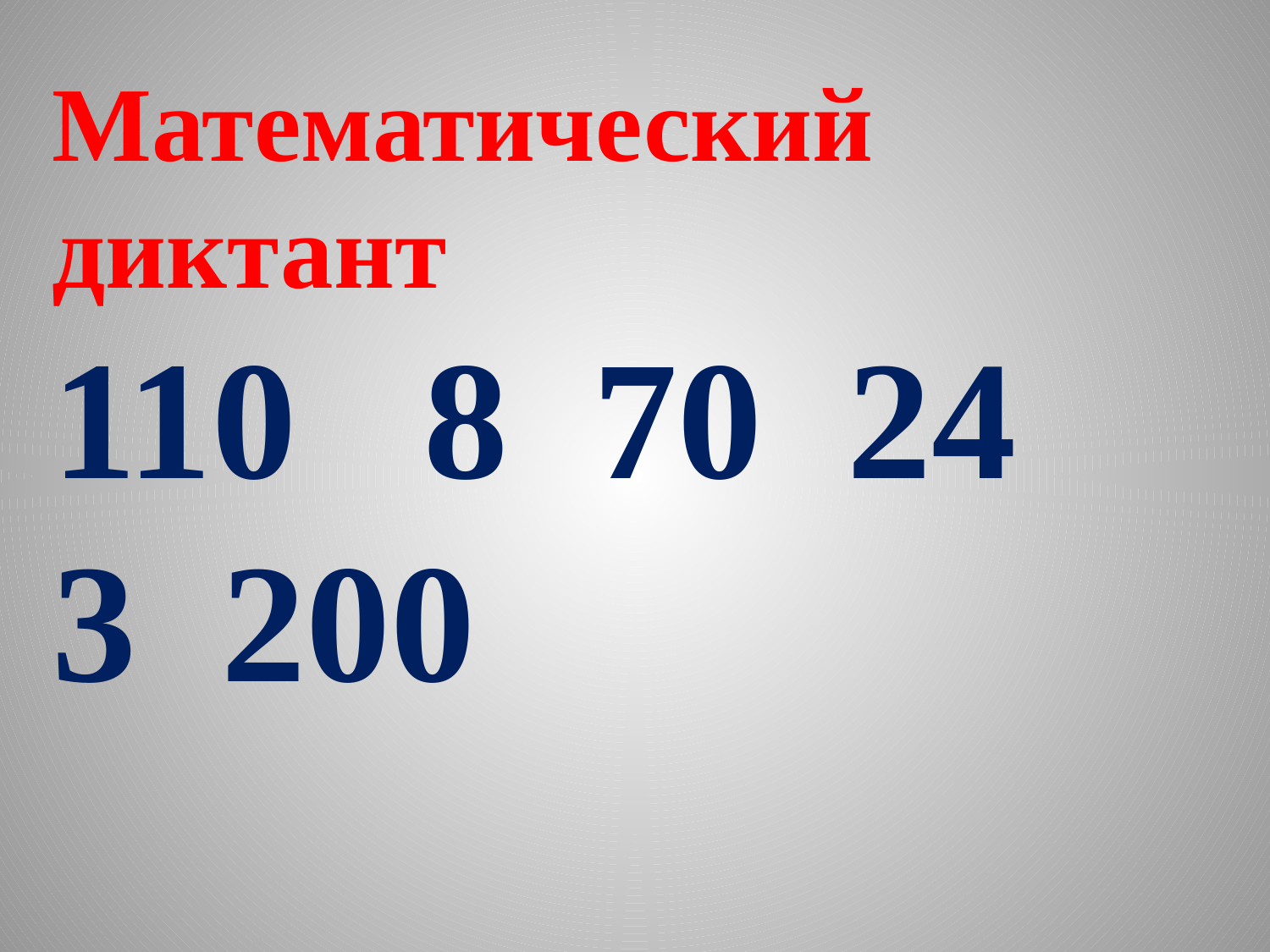

Математический диктант
110   8  70  24   3  200